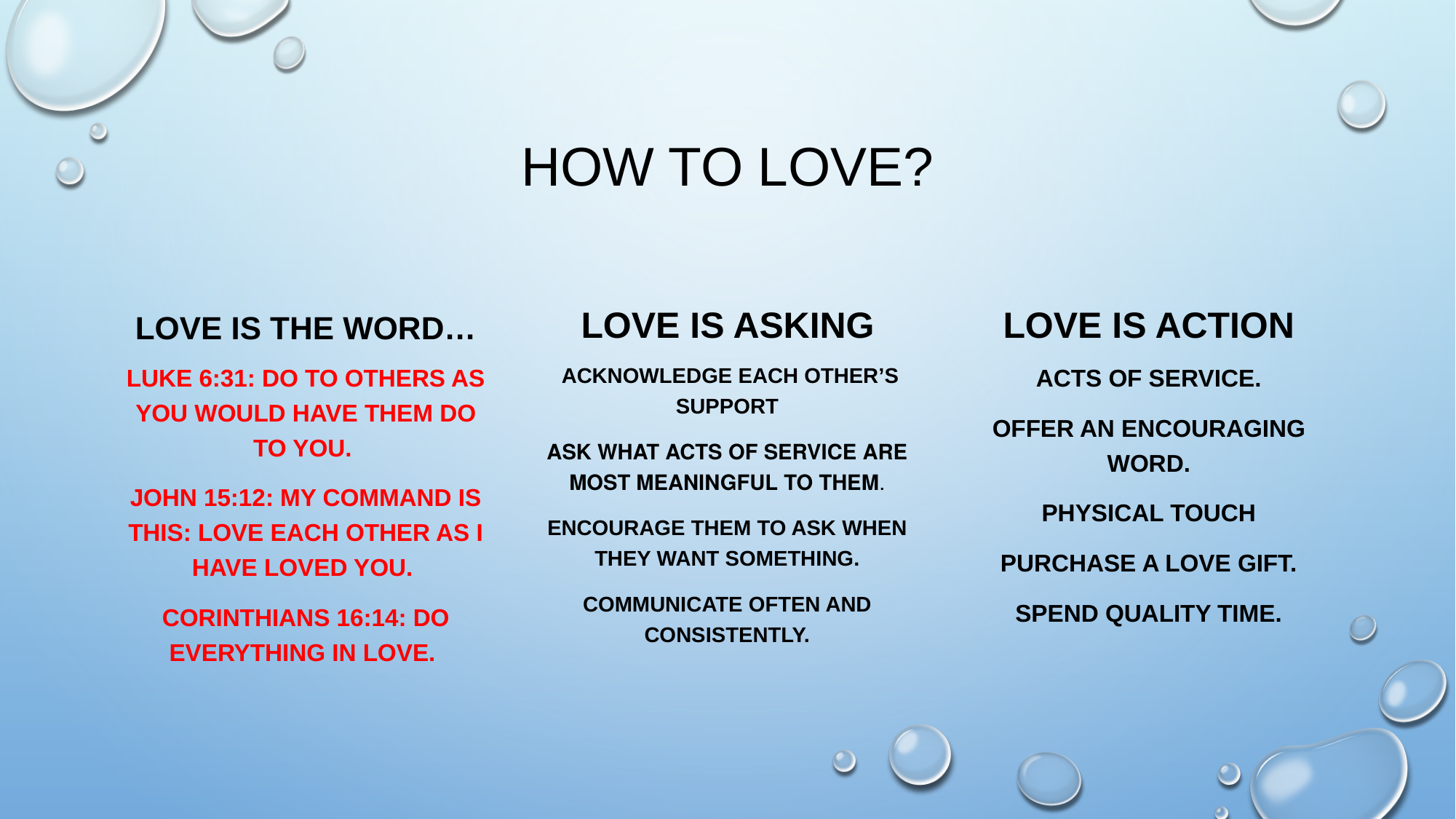

# How to love?
Love is the Word…
Love is Asking
Love is action
Luke 6:31: Do to others as you would have them do to you.
John 15:12: My command is this: Love each other as I have loved you.
Corinthians 16:14: Do everything in love.

 Acknowledge each other’s support
Ask what acts of service are most meaningful to them.
Encourage them to ask when they want something.
Communicate often and consistently.
Acts of service.
Offer an encouraging word.
Physical touch
Purchase a love gift.
Spend quality time.